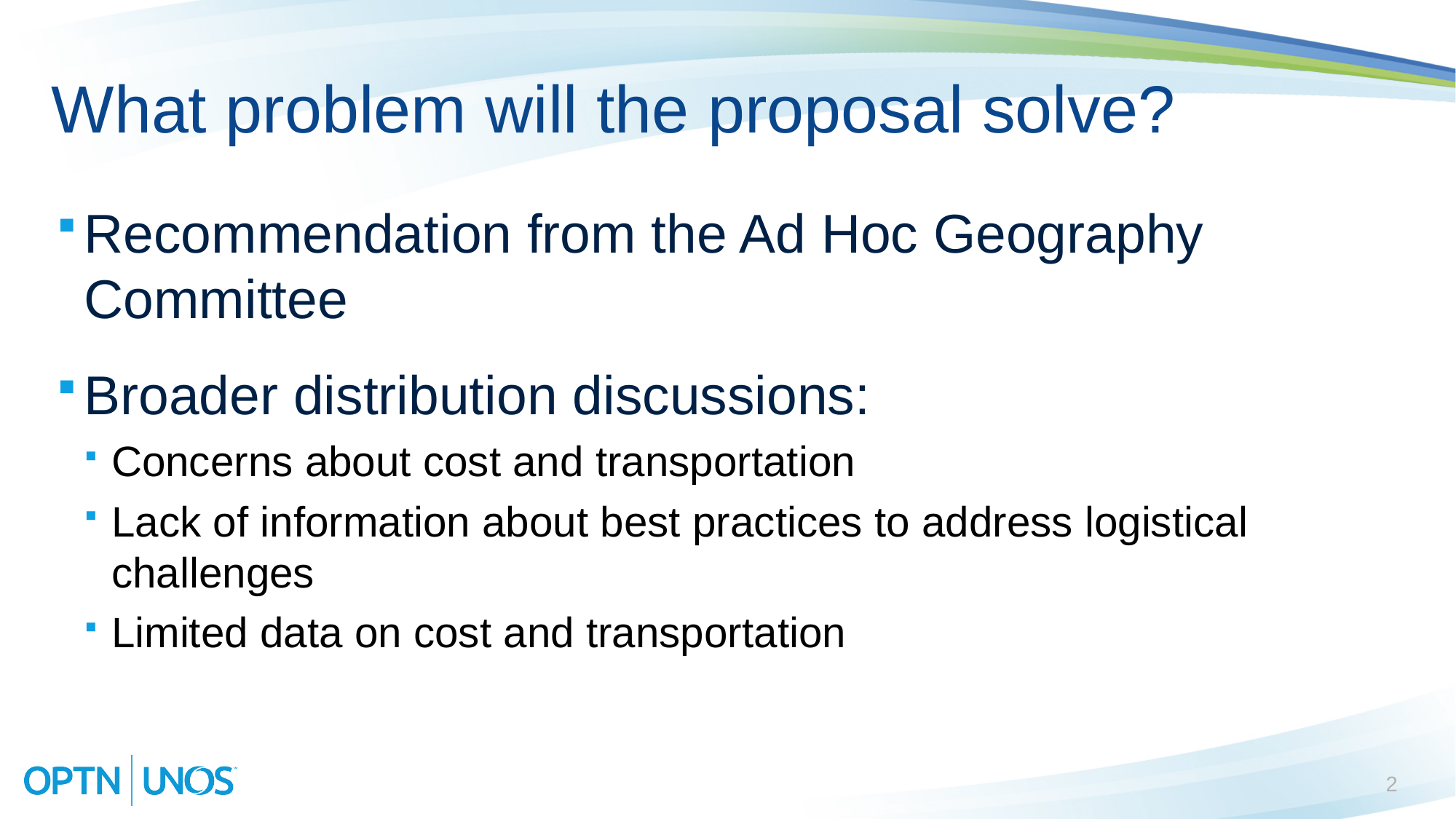

# What problem will the proposal solve?
Recommendation from the Ad Hoc Geography Committee
Broader distribution discussions:
Concerns about cost and transportation
Lack of information about best practices to address logistical challenges
Limited data on cost and transportation

2